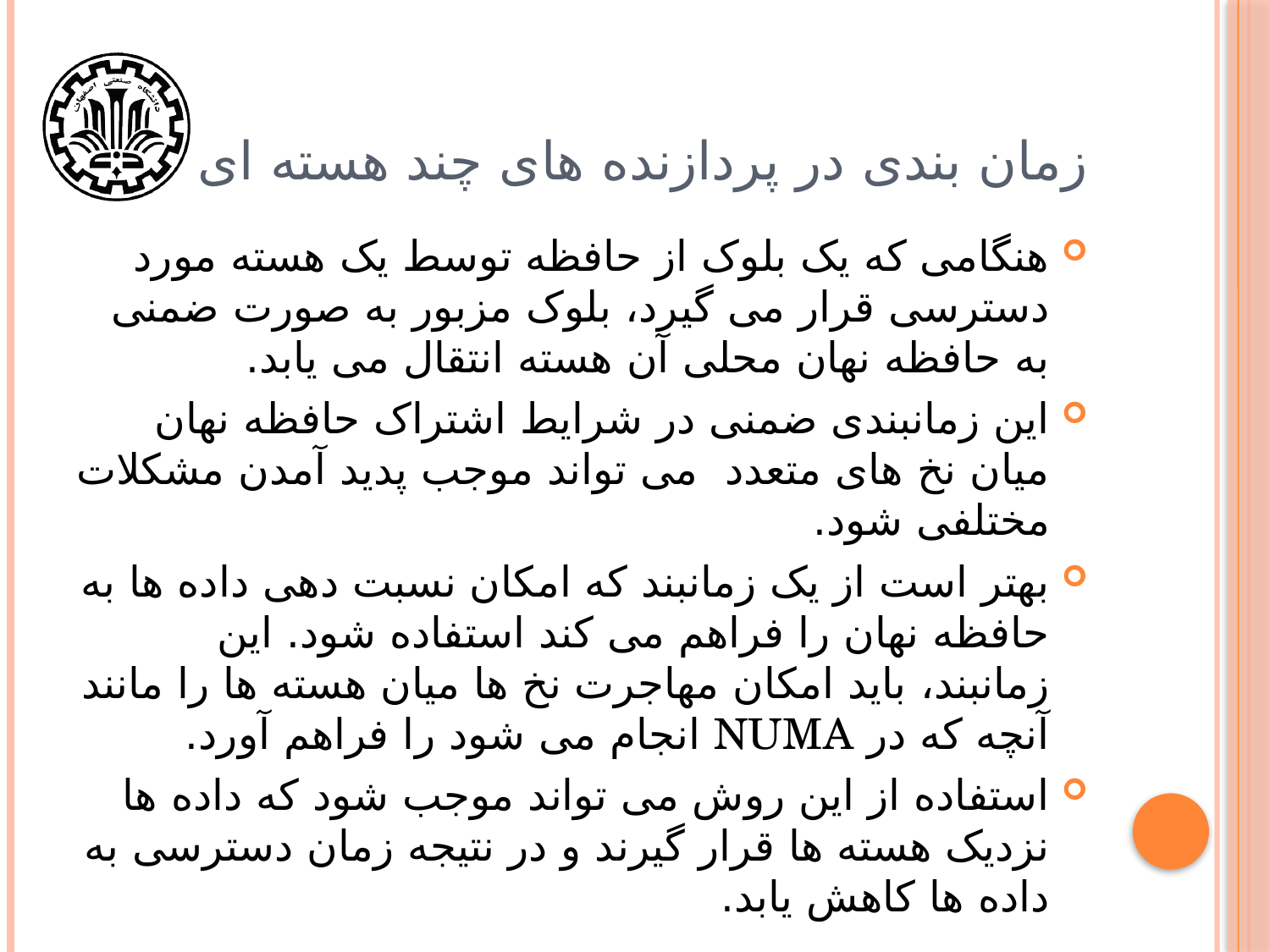

# زمان بندی در پردازنده های چند هسته ای
هنگامی که یک بلوک از حافظه توسط یک هسته مورد دسترسی قرار می گیرد، بلوک مزبور به صورت ضمنی به حافظه نهان محلی آن هسته انتقال می یابد.
این زمانبندی ضمنی در شرایط اشتراک حافظه نهان میان نخ های متعدد  می تواند موجب پدید آمدن مشکلات مختلفی شود.
بهتر است از یک زمانبند که امکان نسبت دهی داده ها به حافظه نهان را فراهم می کند استفاده شود. این زمانبند، باید امکان مهاجرت نخ ها میان هسته ها را مانند آنچه که در NUMA انجام می شود را فراهم آورد.
استفاده از این روش می تواند موجب شود که داده ها نزدیک هسته ها قرار گیرند و در نتیجه زمان دسترسی به داده ها کاهش یابد.